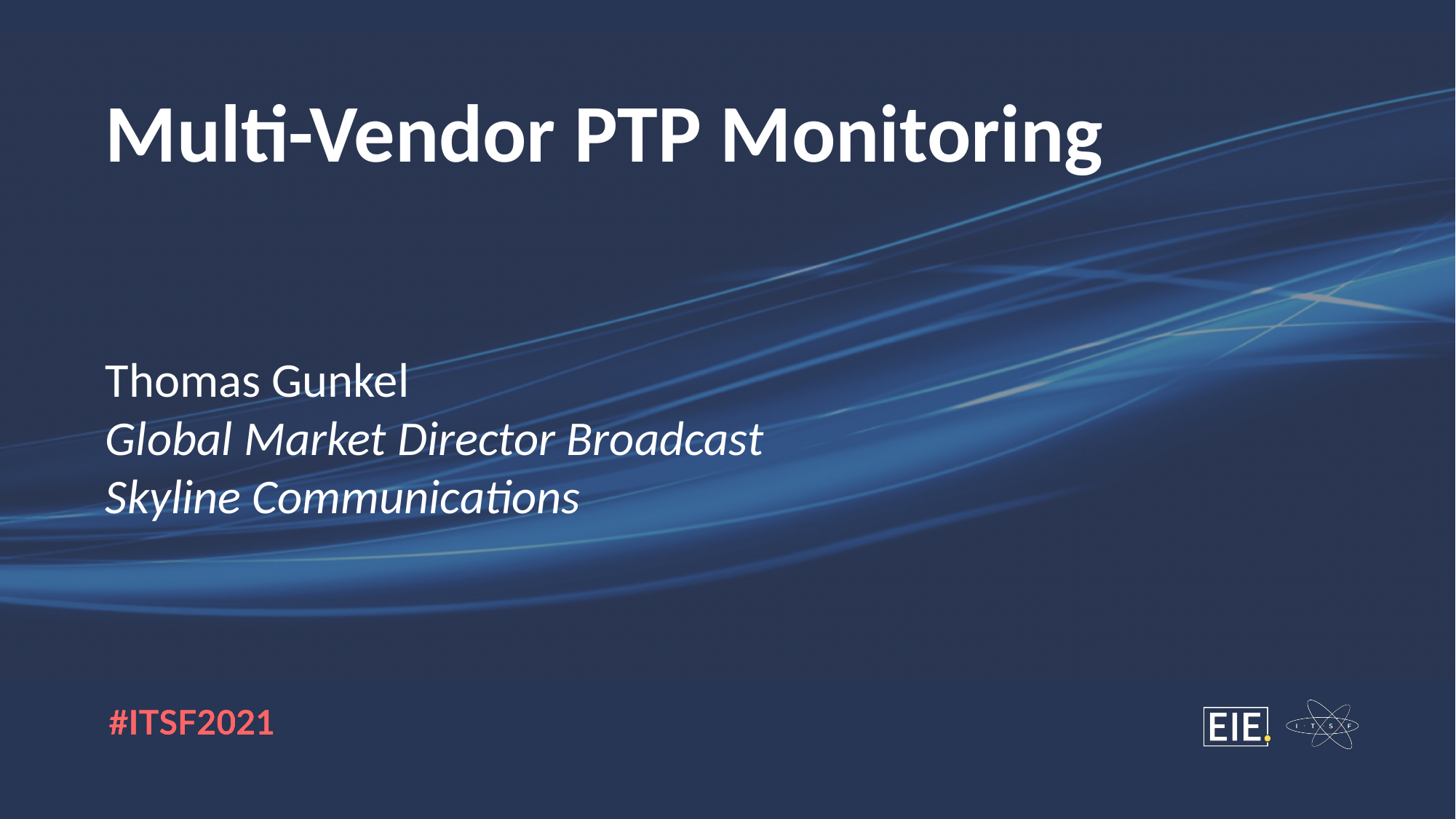

Multi-Vendor PTP Monitoring
Thomas Gunkel
Global Market Director Broadcast
Skyline Communications